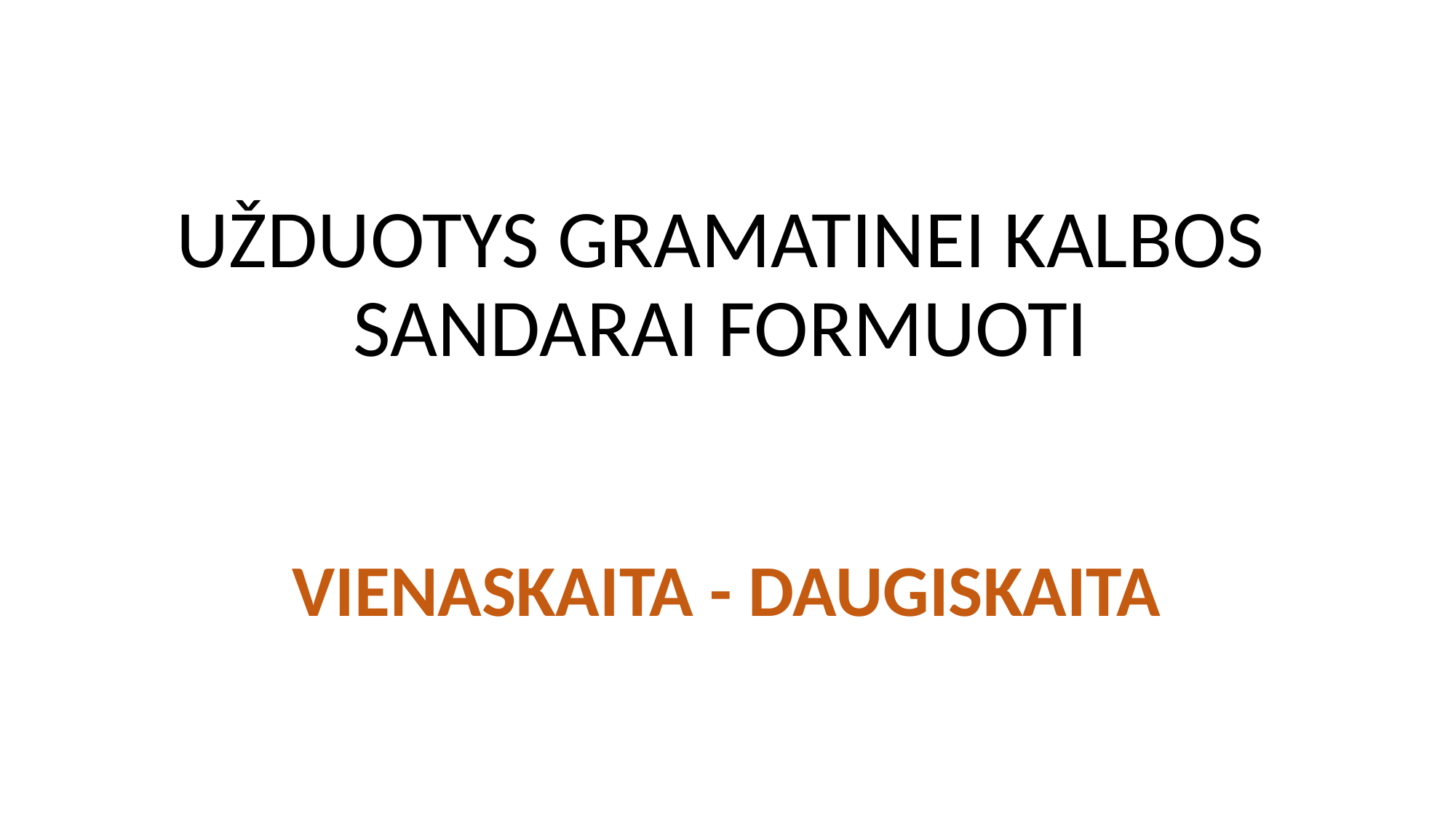

# UŽDUOTYS GRAMATINEI KALBOS SANDARAI FORMUOTI
VIENASKAITA - DAUGISKAITA